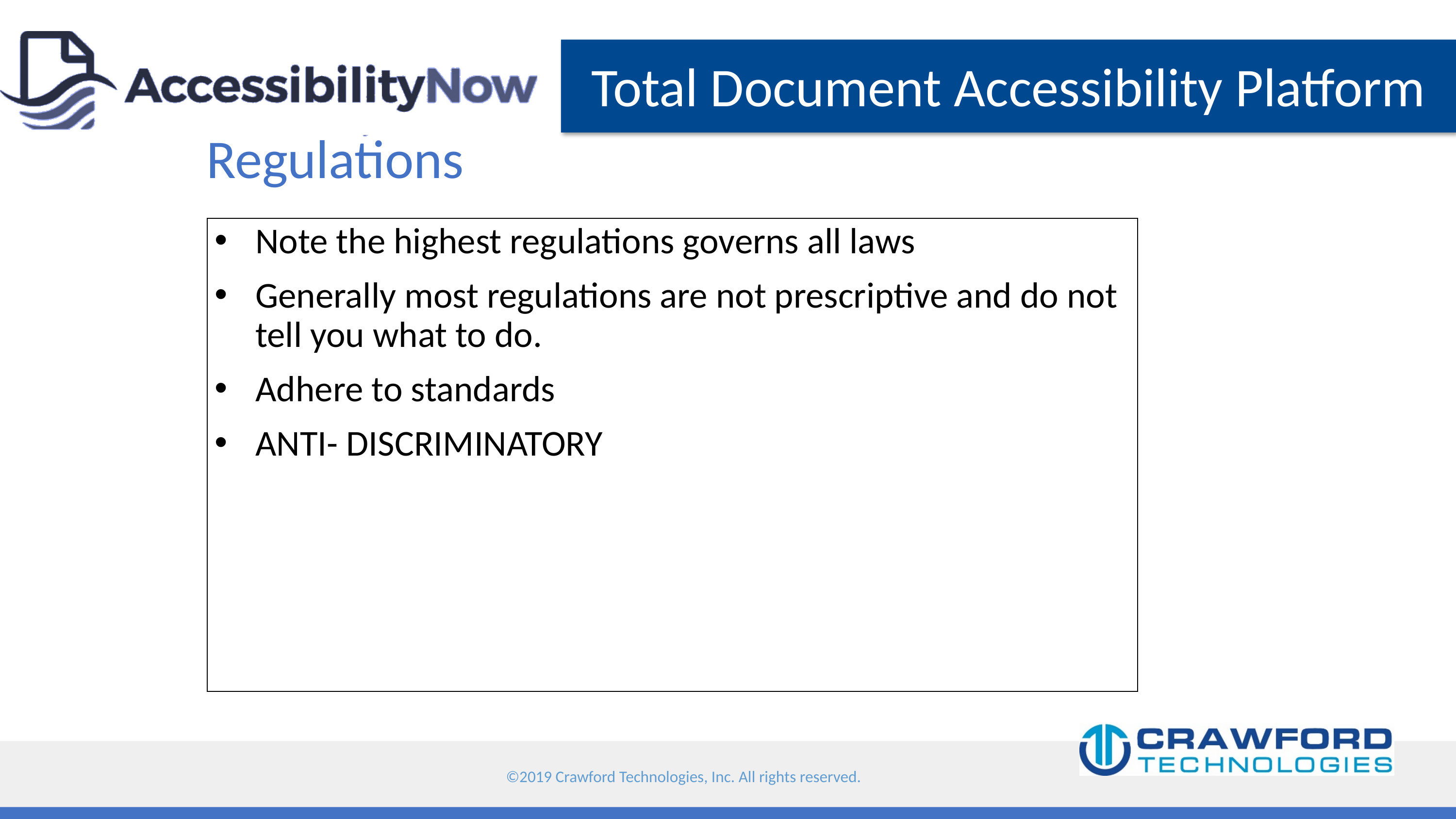

# Regulations

Note the highest regulations governs all laws
Generally most regulations are not prescriptive and do not tell you what to do.
Adhere to standards
ANTI- DISCRIMINATORY